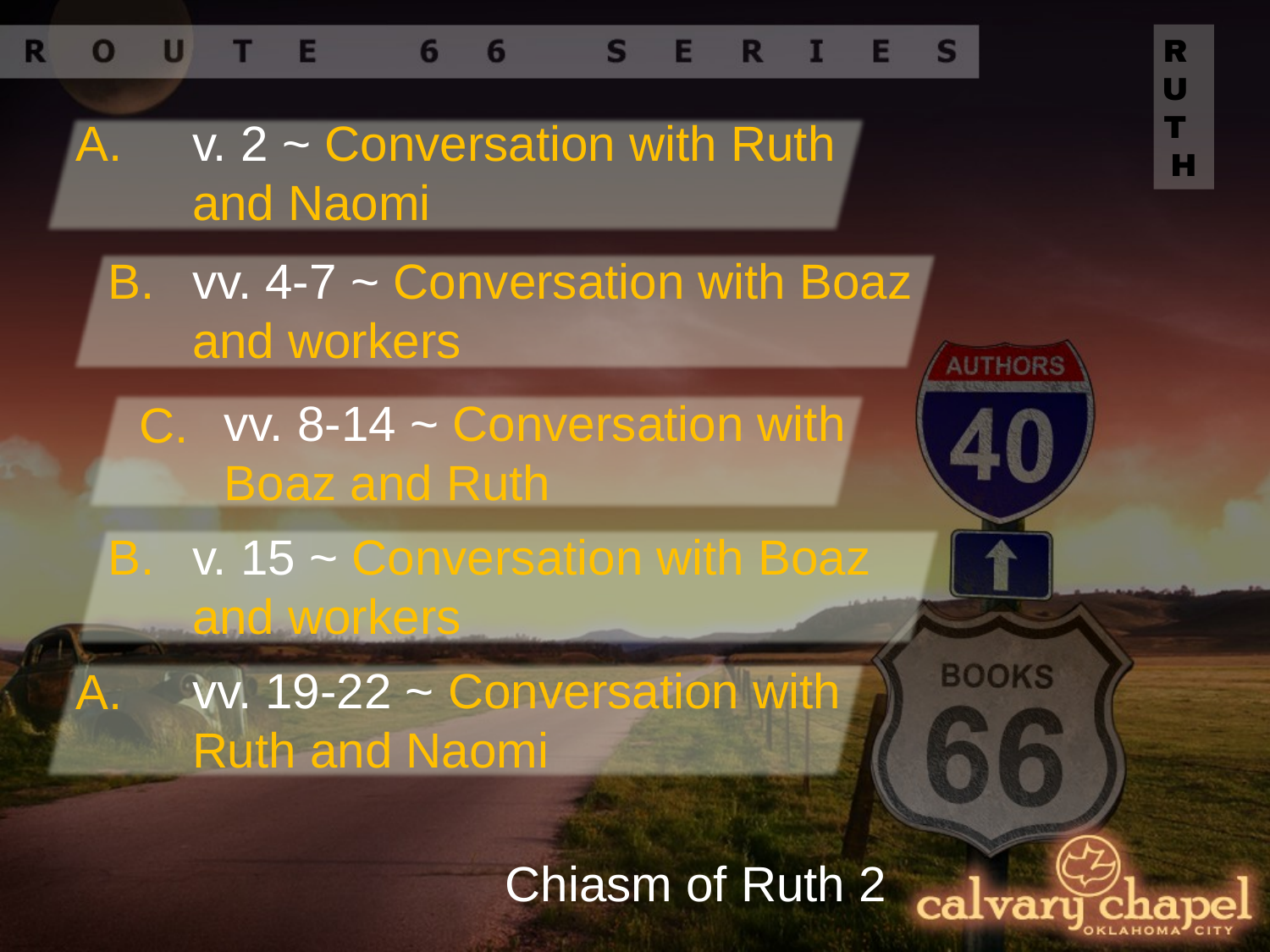

RUTH
A.
v. 2 ~ Conversation with Ruth and Naomi

B.
vv. 4-7 ~ Conversation with Boaz and workers

vv. 8-14 ~ Conversation with Boaz and Ruth
C.

B.
v. 15 ~ Conversation with Boaz and workers

vv. 19-22 ~ Conversation with Ruth and Naomi
A.

Chiasm of Ruth 2